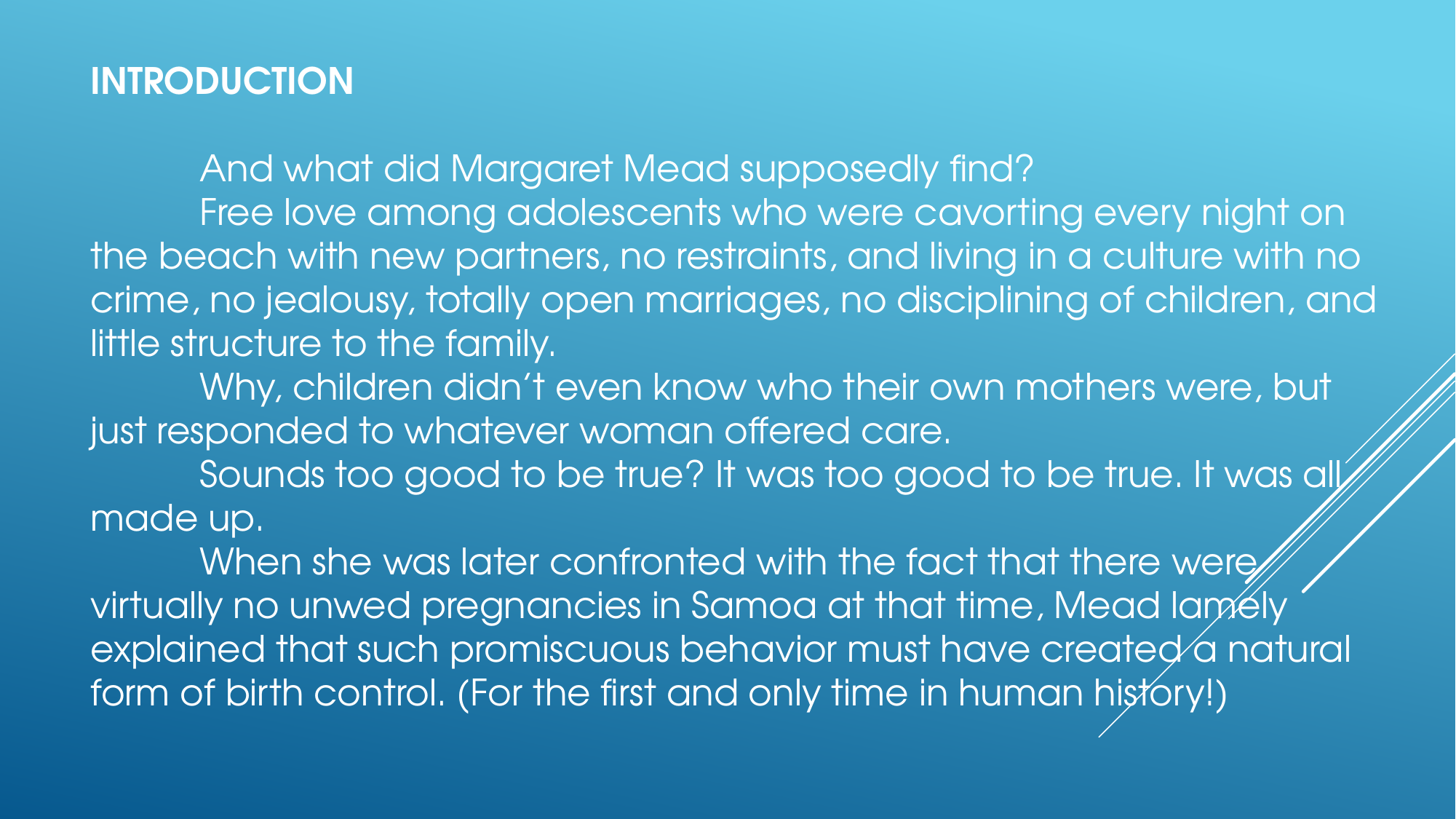

INTRODUCTION

	And what did Margaret Mead supposedly find?
	Free love among adolescents who were cavorting every night on the beach with new partners, no restraints, and living in a culture with no crime, no jealousy, totally open marriages, no disciplining of children, and little structure to the family.
	Why, children didn’t even know who their own mothers were, but just responded to whatever woman offered care.
	Sounds too good to be true? It was too good to be true. It was all made up.
	When she was later confronted with the fact that there were virtually no unwed pregnancies in Samoa at that time, Mead lamely explained that such promiscuous behavior must have created a natural form of birth control. (For the first and only time in human history!)